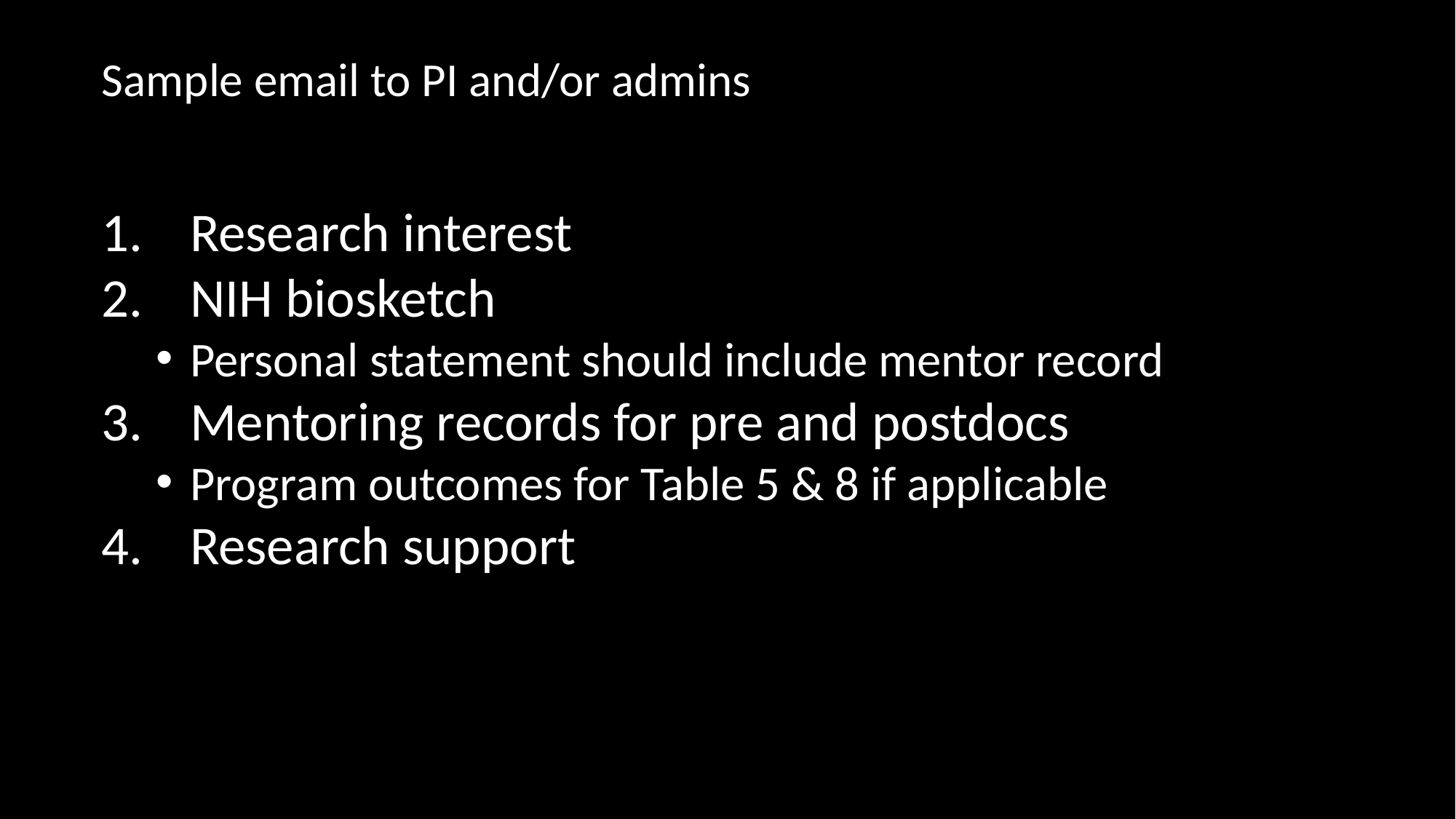

# Sample email to PI and/or admins
Research interest
NIH biosketch
Personal statement should include mentor record
Mentoring records for pre and postdocs
Program outcomes for Table 5 & 8 if applicable
Research support